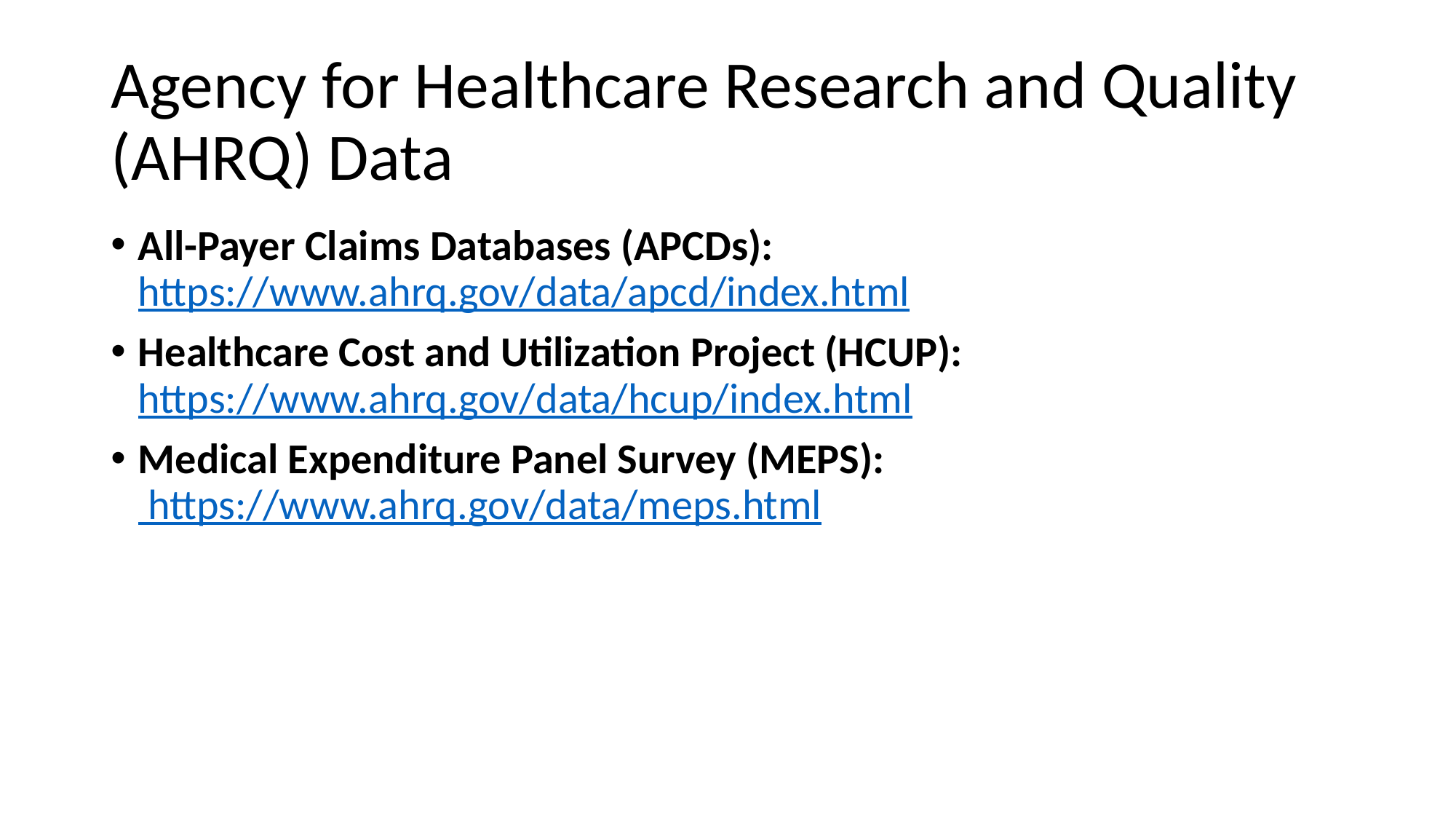

# Agency for Healthcare Research and Quality (AHRQ) Data
All-Payer Claims Databases (APCDs): https://www.ahrq.gov/data/apcd/index.html
Healthcare Cost and Utilization Project (HCUP): https://www.ahrq.gov/data/hcup/index.html
Medical Expenditure Panel Survey (MEPS): https://www.ahrq.gov/data/meps.html